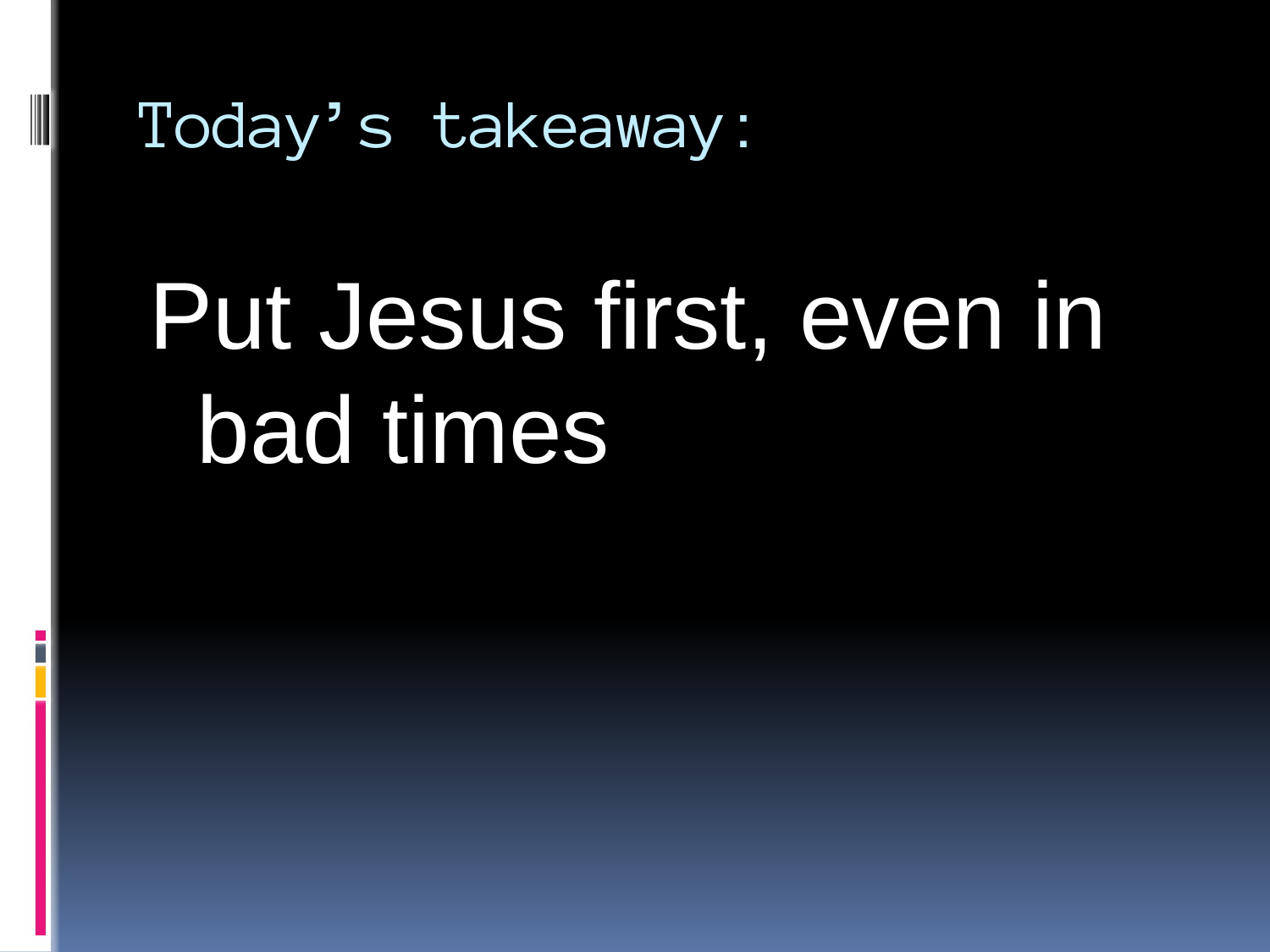

# Today’s takeaway:
Put Jesus first, even in bad times